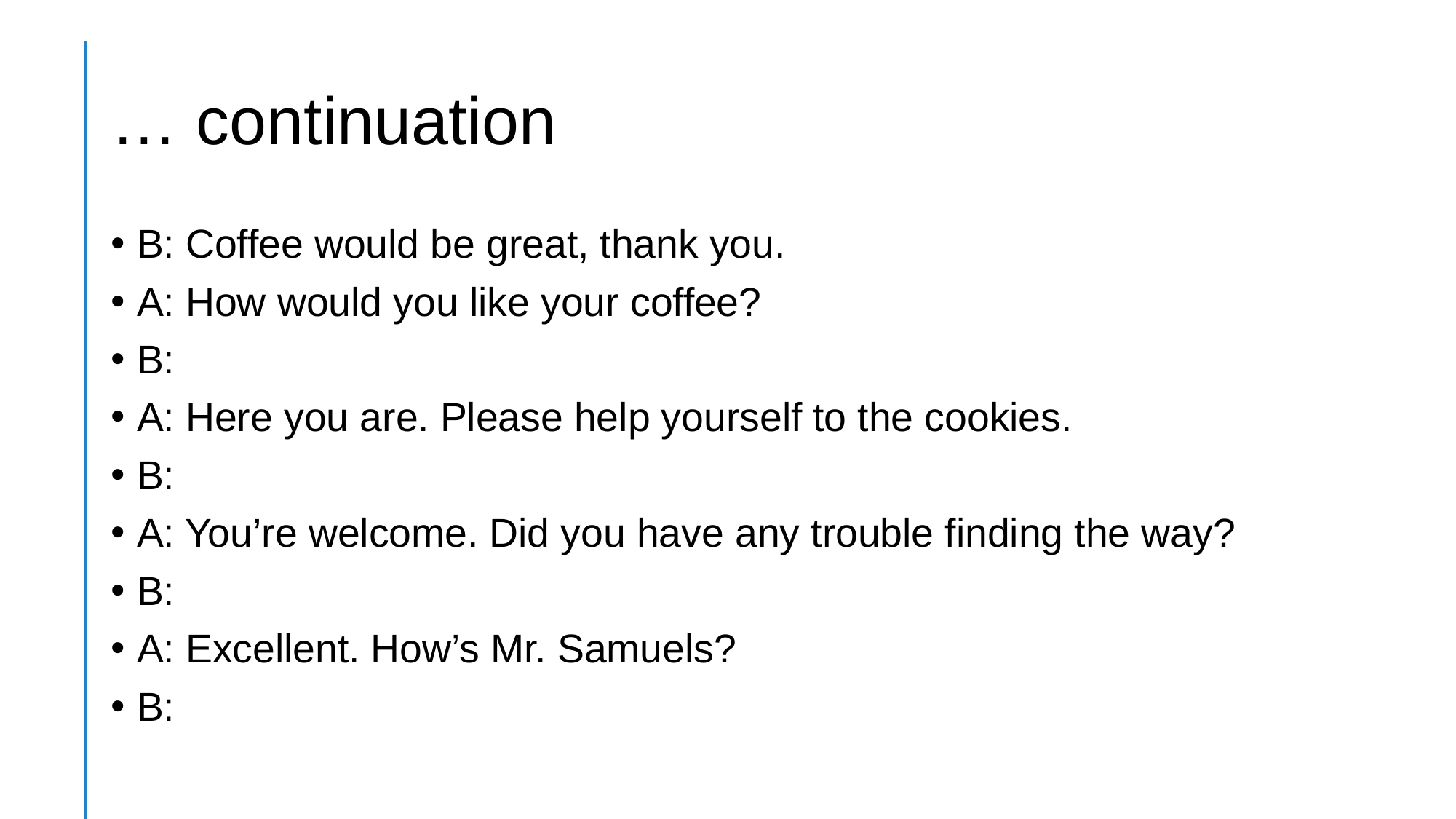

# … continuation
B: Coffee would be great, thank you.
A: How would you like your coffee?
B:
A: Here you are. Please help yourself to the cookies.
B:
A: You’re welcome. Did you have any trouble finding the way?
B:
A: Excellent. How’s Mr. Samuels?
B: